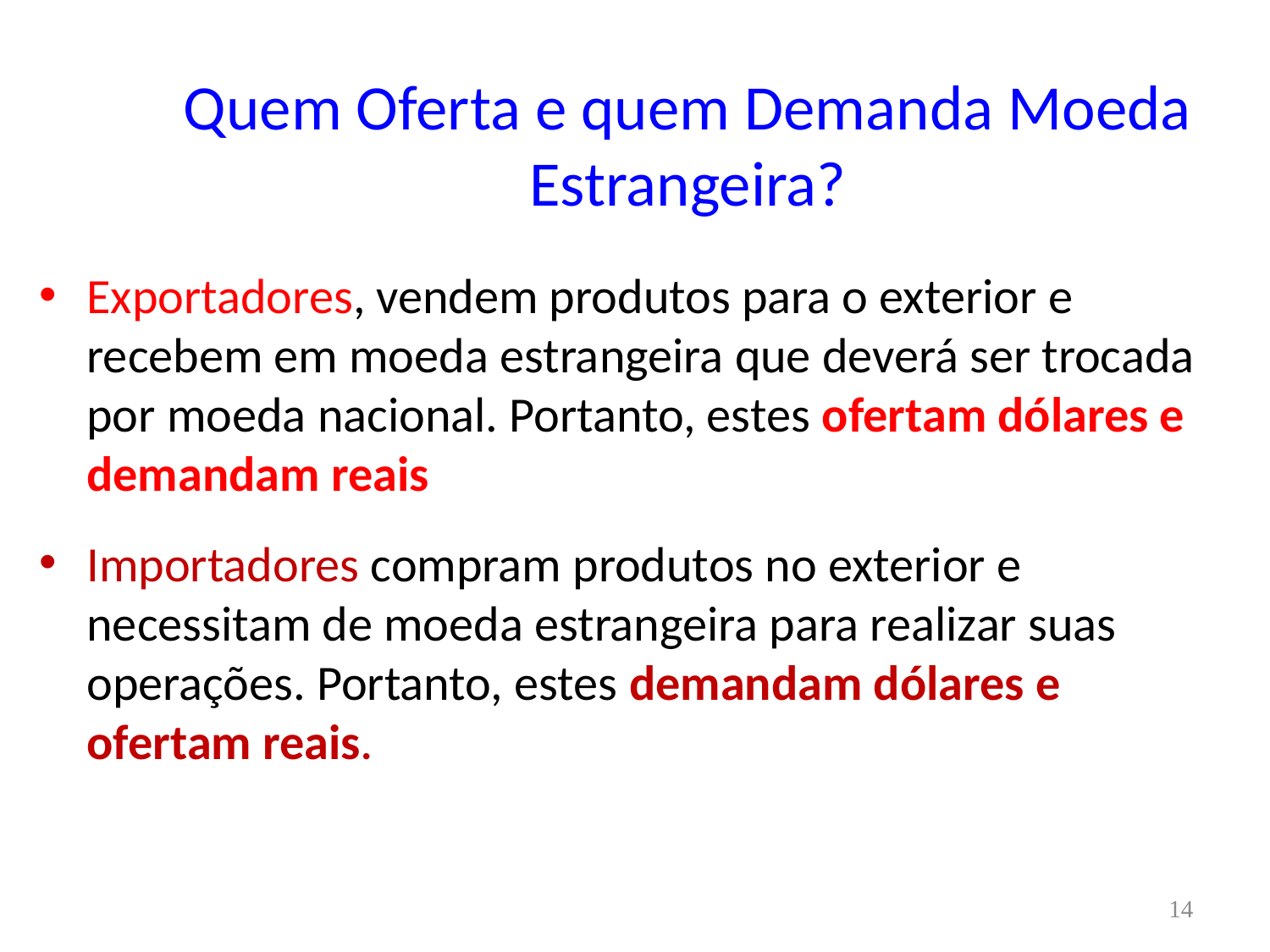

# Quem Oferta e quem Demanda Moeda Estrangeira?
Exportadores, vendem produtos para o exterior e recebem em moeda estrangeira que deverá ser trocada por moeda nacional. Portanto, estes ofertam dólares e demandam reais
Importadores compram produtos no exterior e necessitam de moeda estrangeira para realizar suas operações. Portanto, estes demandam dólares e ofertam reais.
14